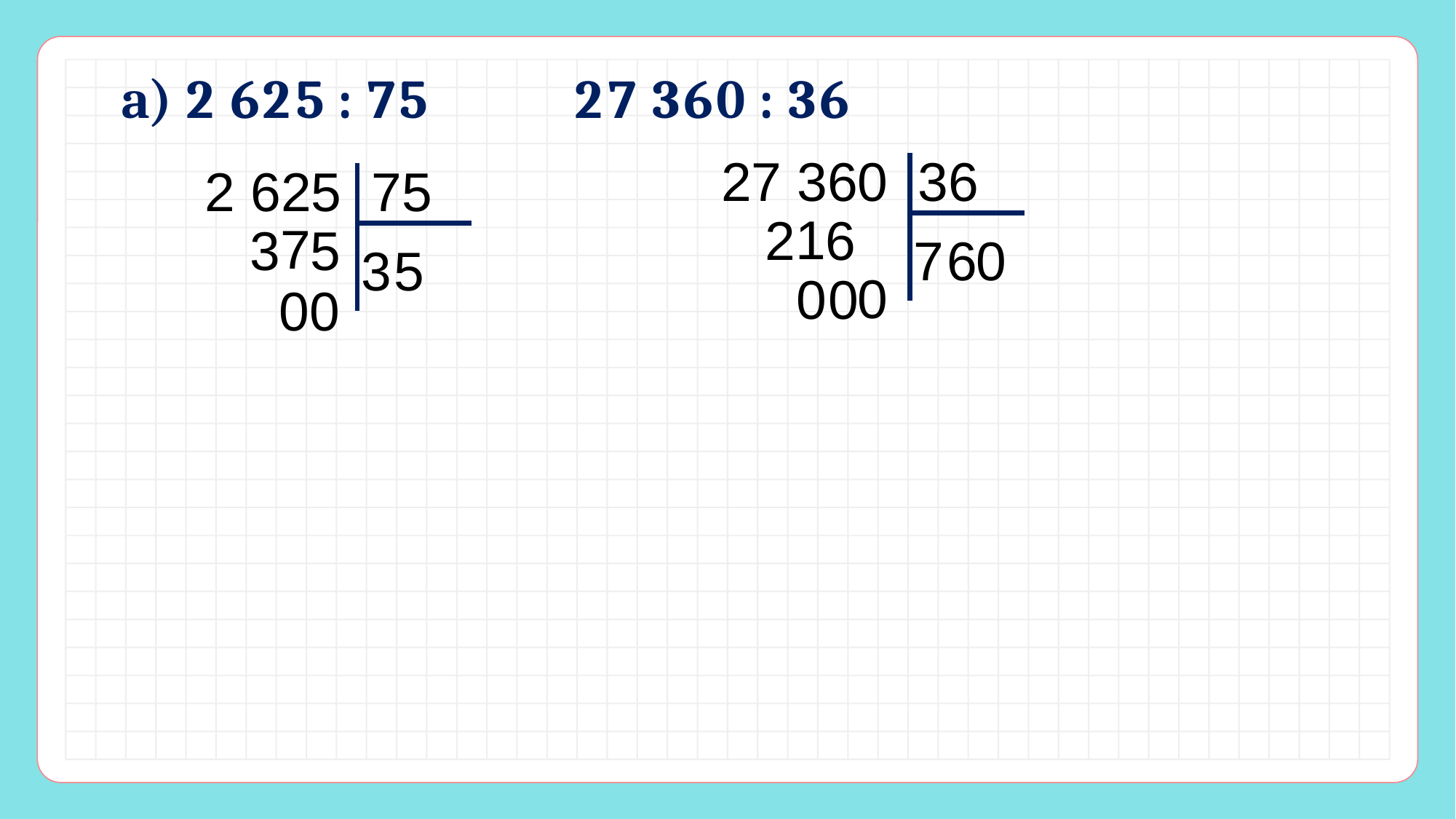

a) 2 625 : 75            27 360 : 36
27 360  36
2 625  75
1
2
6
7
3
5
7
6
0
3
5
0
0
0
0
0